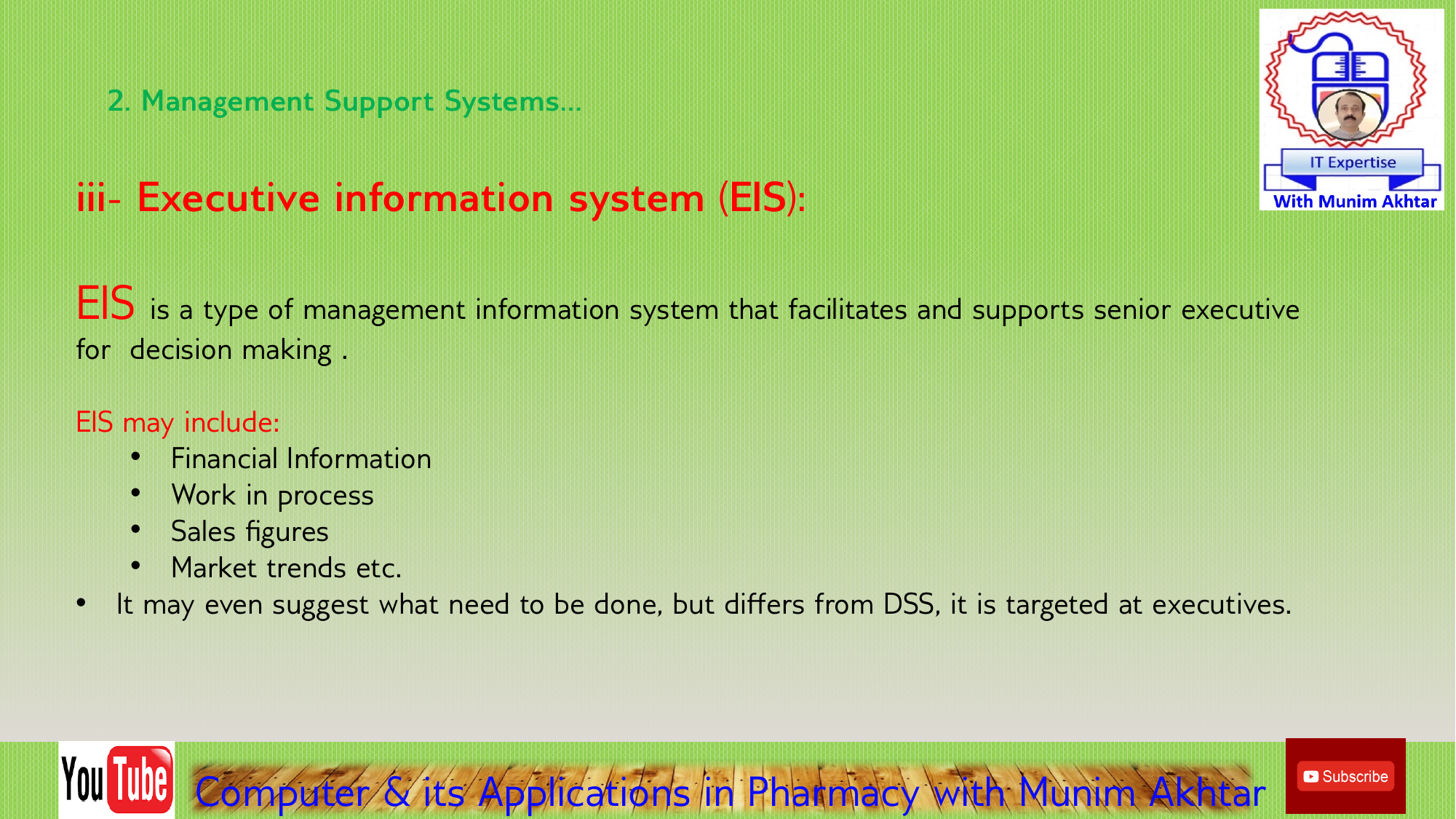

2. Management Support Systems…
iii- Executive information system (EIS):

EIS is a type of management information system that facilitates and supports senior executive for  decision making .

EIS may include:
Financial Information
Work in process
Sales figures
Market trends etc.
It may even suggest what need to be done, but differs from DSS, it is targeted at executives.